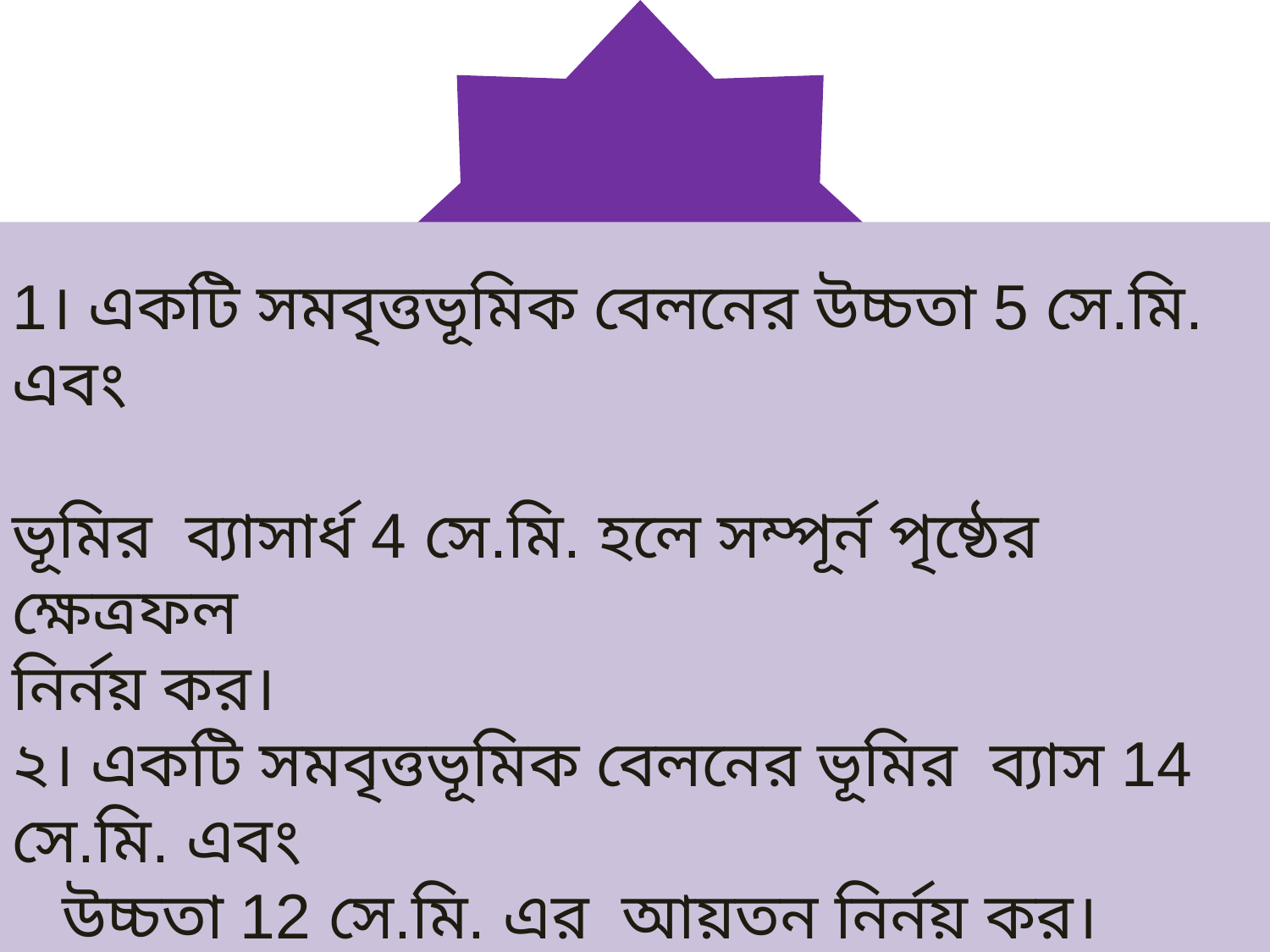

মূল্যায়ন

1। একটি সমবৃত্তভূমিক বেলনের উচ্চতা 5 সে.মি. এবং
ভূমির  ব্যাসার্ধ 4 সে.মি. হলে সম্পূর্ন পৃষ্ঠের ক্ষেত্রফল
নির্নয় কর।
২। একটি সমবৃত্তভূমিক বেলনের ভূমির  ব্যাস 14 সে.মি. এবং
   উচ্চতা 12 সে.মি. এর  আয়তন নির্নয় কর।